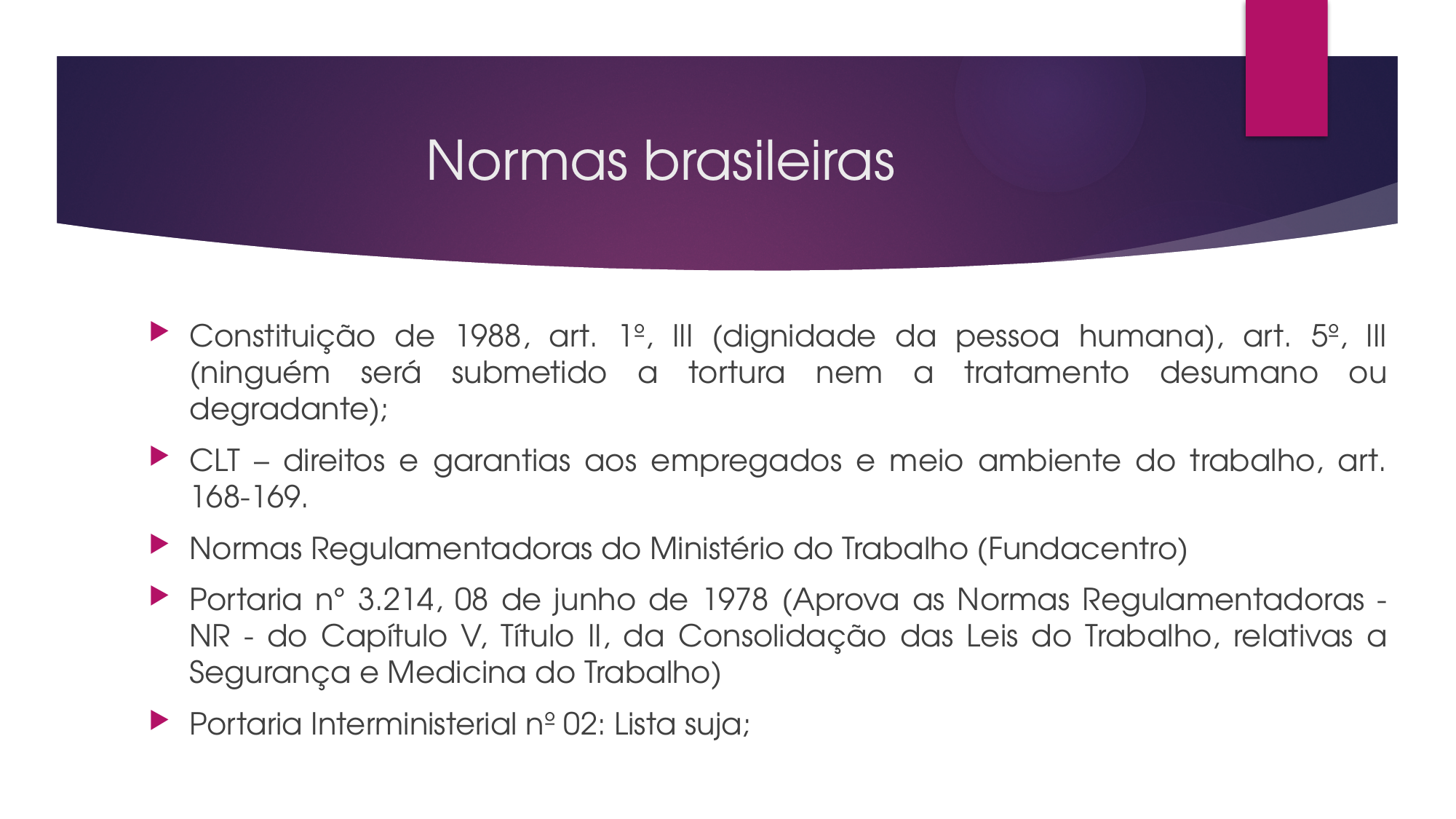

# Normas brasileiras
Constituição de 1988, art. 1º, III (dignidade da pessoa humana), art. 5º, III (ninguém será submetido a tortura nem a tratamento desumano ou degradante);
CLT – direitos e garantias aos empregados e meio ambiente do trabalho, art. 168-169.
Normas Regulamentadoras do Ministério do Trabalho (Fundacentro)
Portaria n° 3.214, 08 de junho de 1978 (Aprova as Normas Regulamentadoras - NR - do Capítulo V, Título II, da Consolidação das Leis do Trabalho, relativas a Segurança e Medicina do Trabalho)
Portaria Interministerial nº 02: Lista suja;